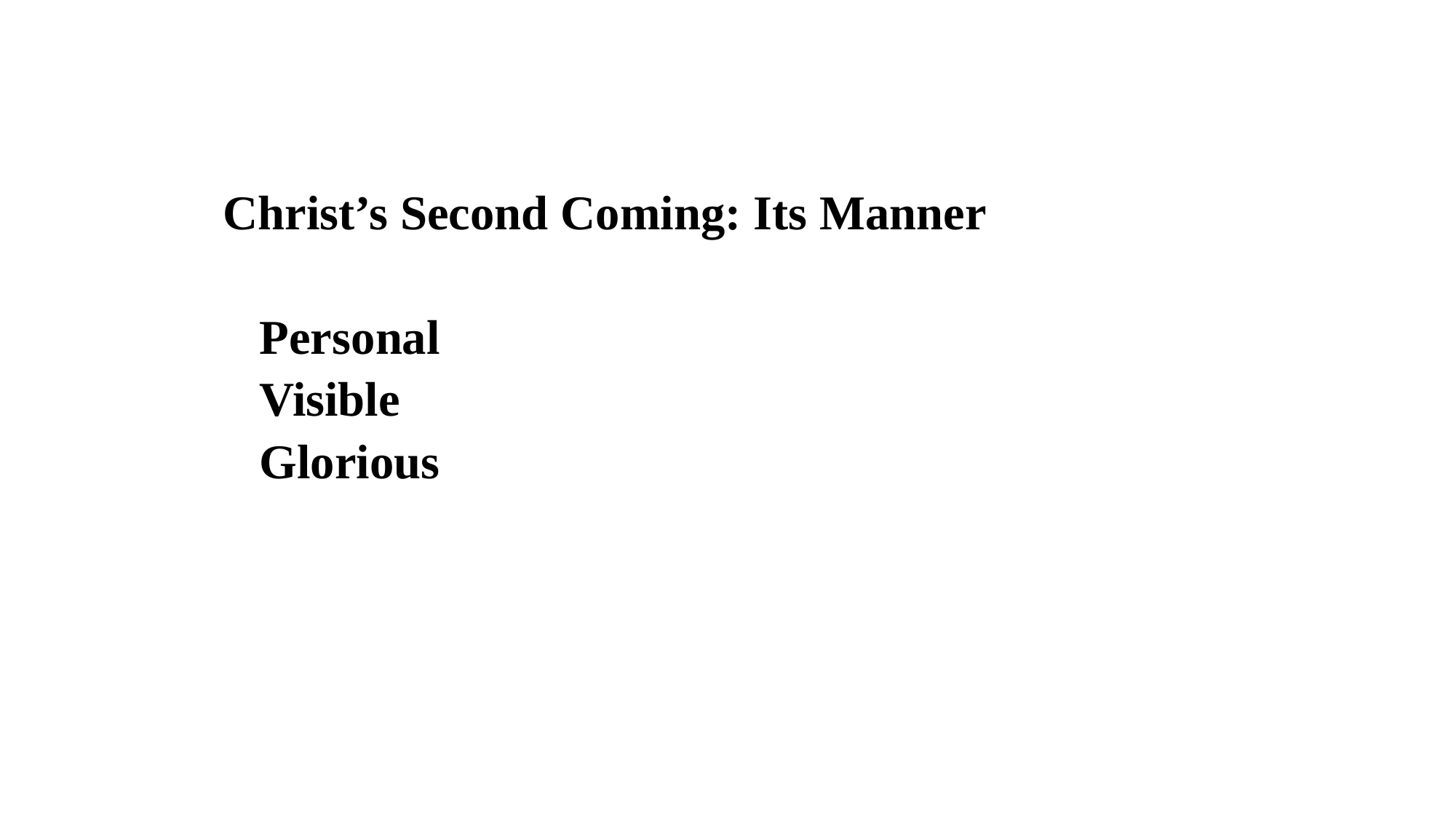

Christ’s Second Coming: Its Manner
   Personal
   Visible
   Glorious